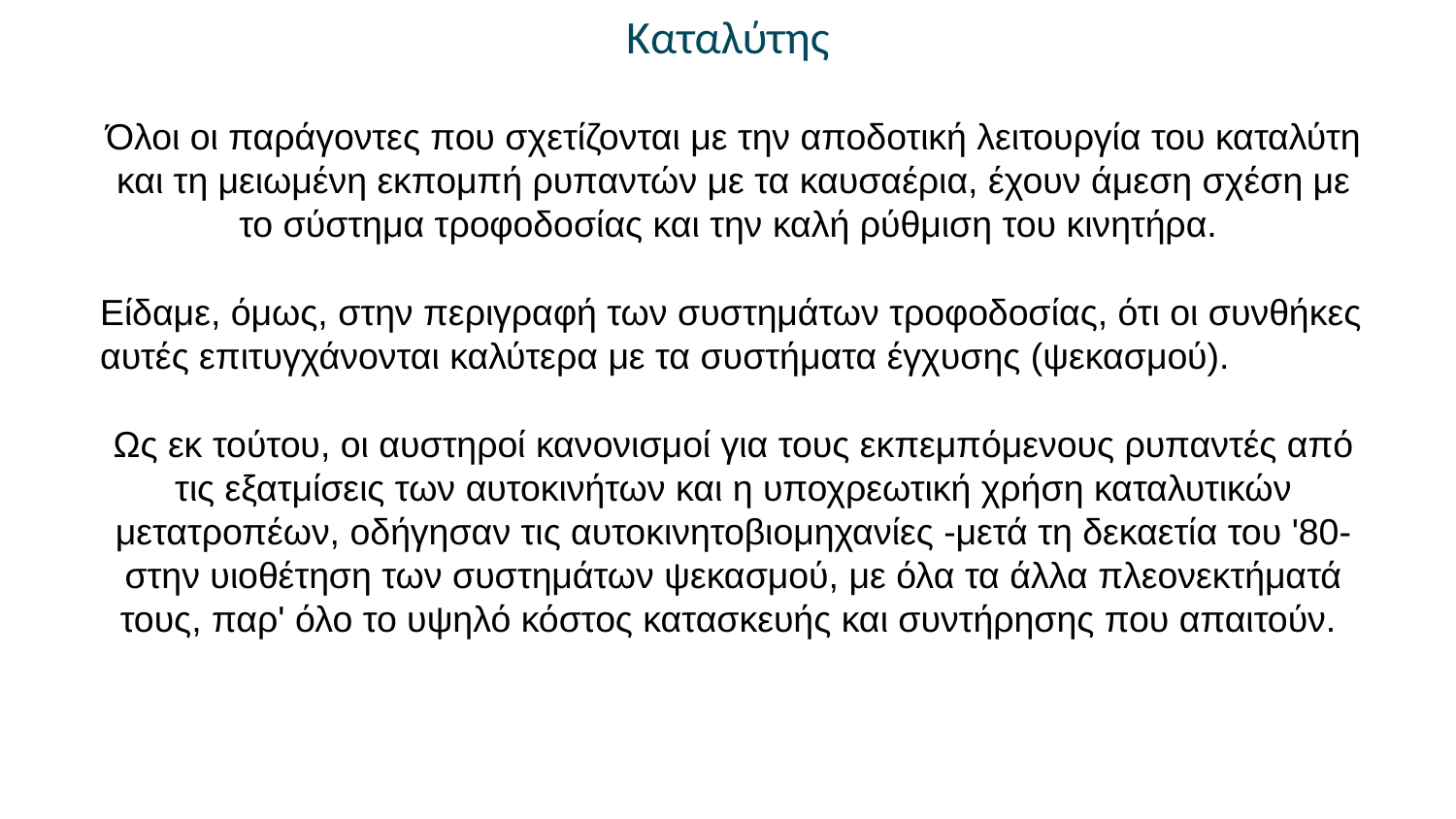

Καταλύτης
Όλοι οι παράγοντες που σχετίζονται με την αποδοτική λειτουργία του καταλύτη και τη μειωμένη εκπομπή ρυπαντών με τα καυσαέρια, έχουν άμεση σχέση με το σύστημα τροφοδοσίας και την καλή ρύθμιση του κινητήρα.

Είδαμε, όμως, στην περιγραφή των συστημάτων τροφοδοσίας, ότι οι συνθήκες αυτές επιτυγχάνονται καλύτερα με τα συστήματα έγχυσης (ψεκασμού).

Ως εκ τούτου, οι αυστηροί κανονισμοί για τους εκπεμπόμενους ρυπαντές από τις εξατμίσεις των αυτοκινήτων και η υποχρεωτική χρήση καταλυτικών μετατροπέων, οδήγησαν τις αυτοκινητοβιομηχανίες -μετά τη δεκαετία του '80- στην υιοθέτηση των συστημάτων ψεκασμού, με όλα τα άλλα πλεονεκτήματά τους, παρ' όλο το υψηλό κόστος κατασκευής και συντήρησης που απαιτούν.